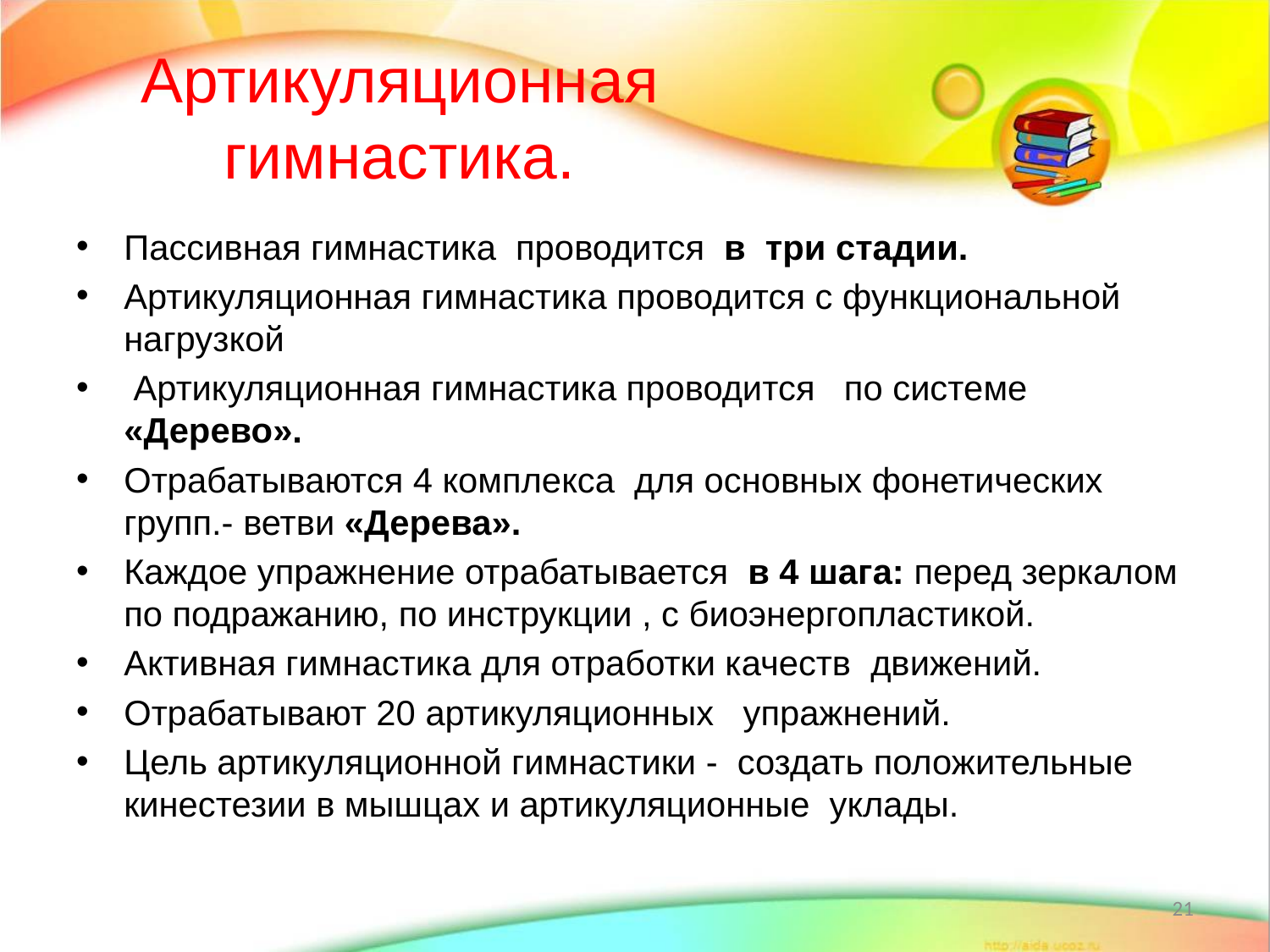

# Артикуляционная гимнастика.
Пассивная гимнастика  проводится  в  три стадии.
Артикуляционная гимнастика проводится с функциональной нагрузкой
 Артикуляционная гимнастика проводится   по системе  «Дерево».
Отрабатываются 4 комплекса  для основных фонетических групп.- ветви «Дерева».
Каждое упражнение отрабатывается  в 4 шага: перед зеркалом
по подражанию, по инструкции , с биоэнергопластикой.
Активная гимнастика для отработки качеств  движений.
Отрабатывают 20 артикуляционных   упражнений.
Цель артикуляционной гимнастики -  создать положительные  кинестезии в мышцах и артикуляционные  уклады.

21